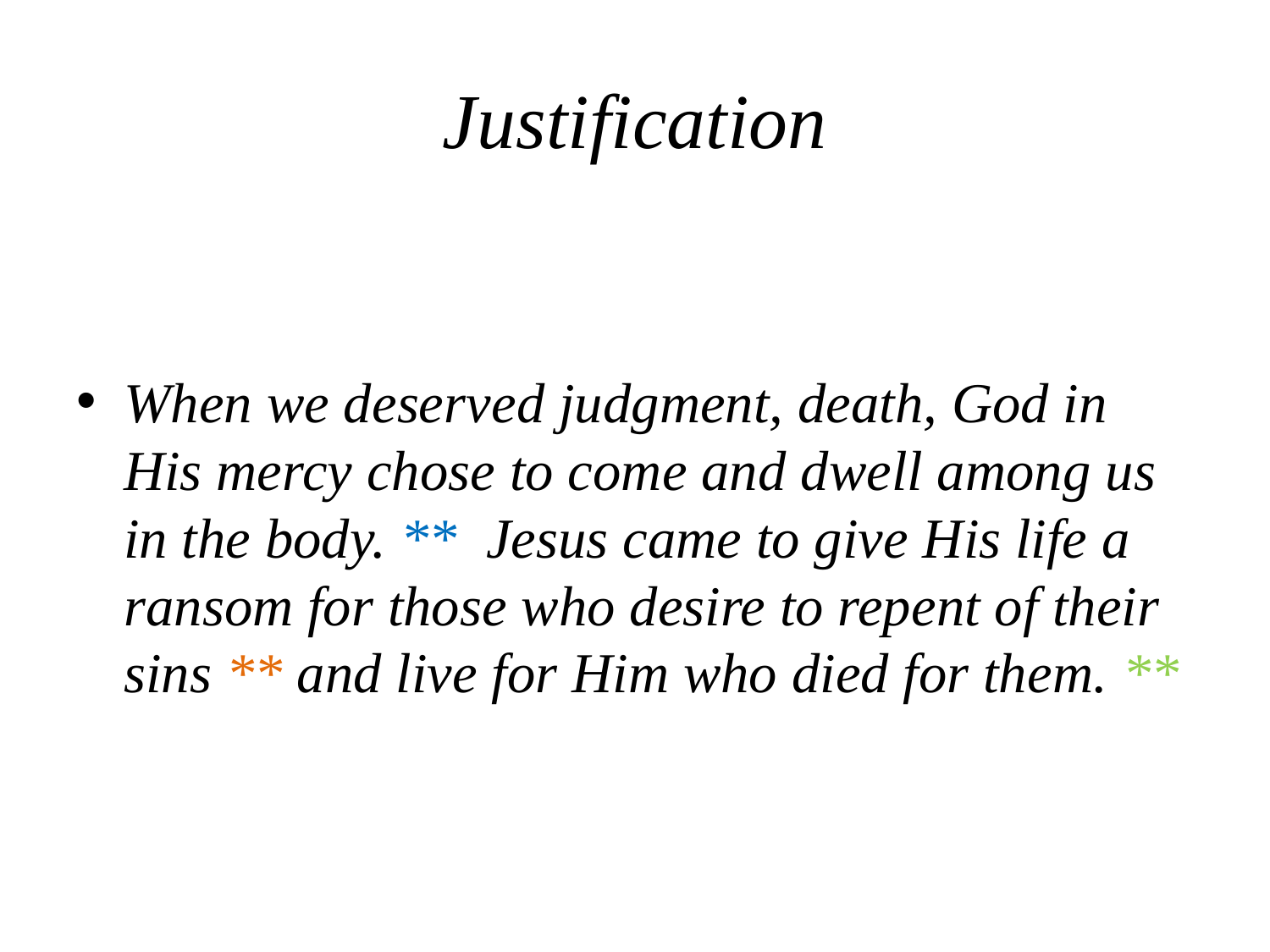

# Justification
When we deserved judgment, death, God in His mercy chose to come and dwell among us in the body. **  Jesus came to give His life a ransom for those who desire to repent of their sins ** and live for Him who died for them. **